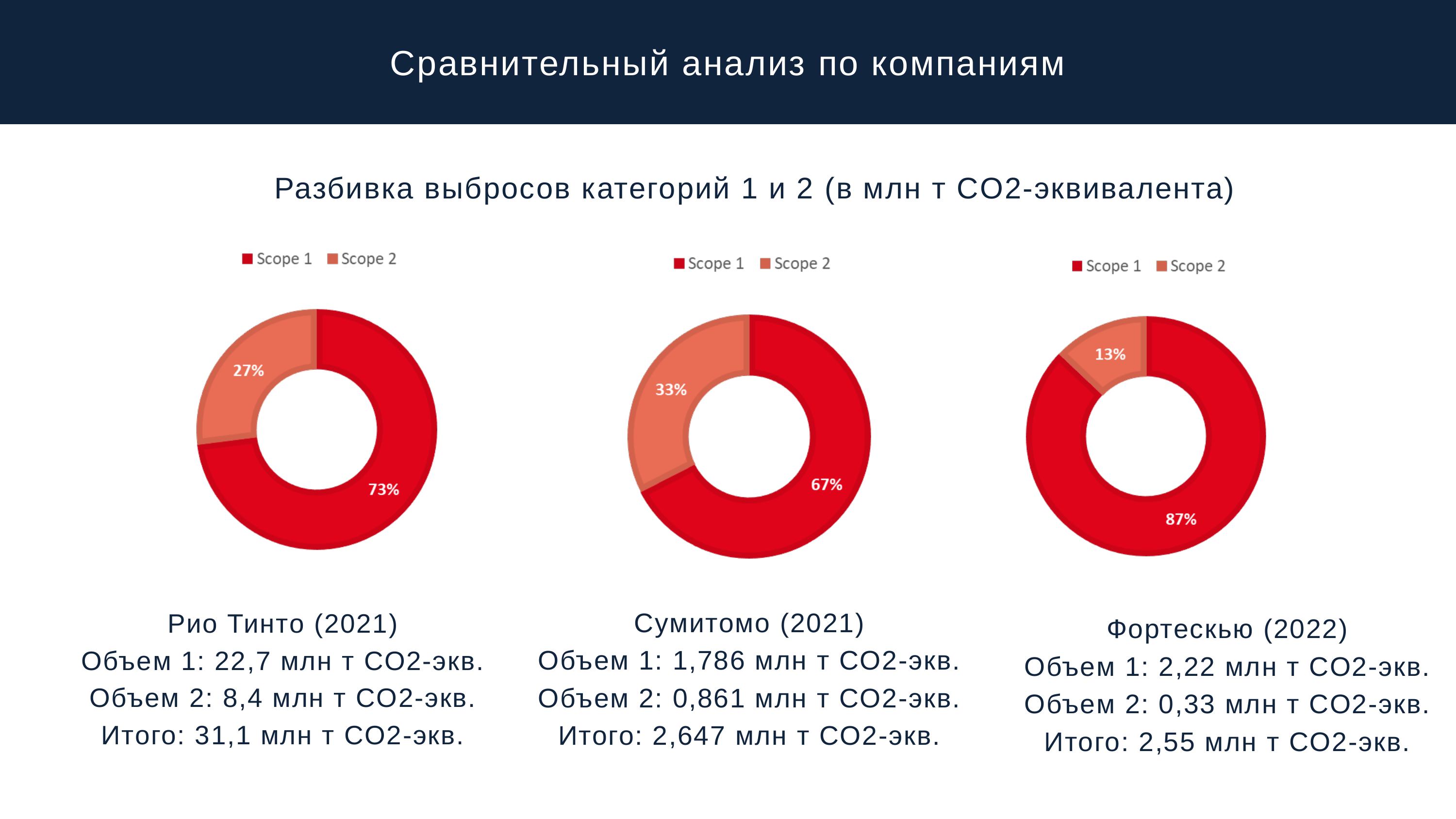

Сравнительный анализ по компаниям
Сравнение компаний

Разбивка выбросов категорий 1 и 2 (в млн т CO2-эквивалента)

Сумитомо (2021)
Объем 1: 1,786 млн т CO2-экв.
Объем 2: 0,861 млн т CO2-экв.
Итого: 2,647 млн т CO2-экв.
Рио Тинто (2021)
Объем 1: 22,7 млн т CO2-экв.
Объем 2: 8,4 млн т CO2-экв.
Итого: 31,1 млн т CO2-экв.
Фортескью (2022)
Объем 1: 2,22 млн т CO2-экв.
Объем 2: 0,33 млн т CO2-экв.
Итого: 2,55 млн т CO2-экв.